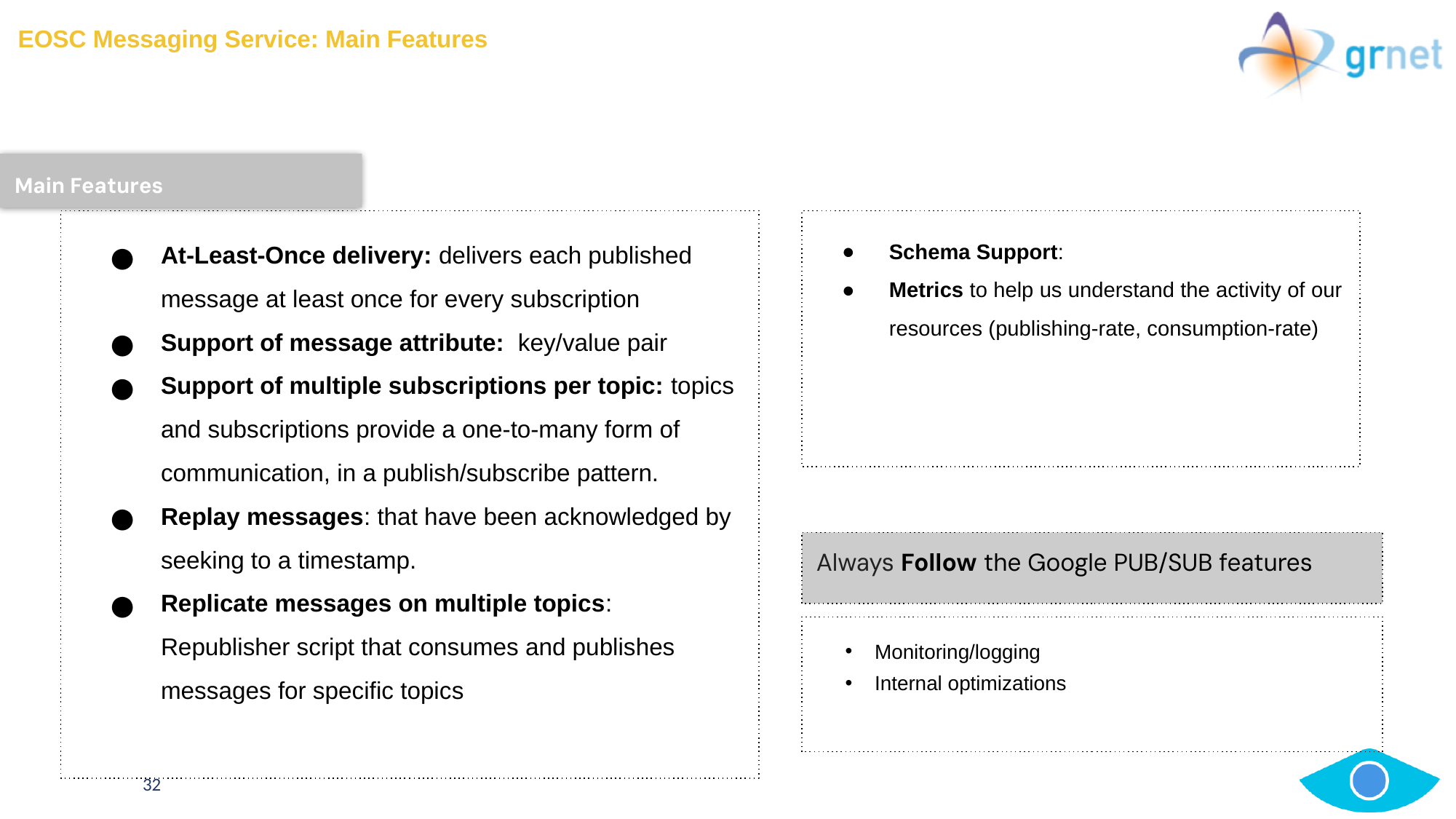

# EOSC Messaging Service: Main Features
Main Features
At-Least-Once delivery: delivers each published message at least once for every subscription
Support of message attribute:  key/value pair
Support of multiple subscriptions per topic: topics and subscriptions provide a one-to-many form of communication, in a publish/subscribe pattern.
Replay messages: that have been acknowledged by seeking to a timestamp.
Replicate messages on multiple topics: Republisher script that consumes and publishes messages for specific topics

Schema Support:
Metrics to help us understand the activity of our resources (publishing-rate, consumption-rate)

Always Follow the Google PUB/SUB features
Monitoring/logging
Internal optimizations
32